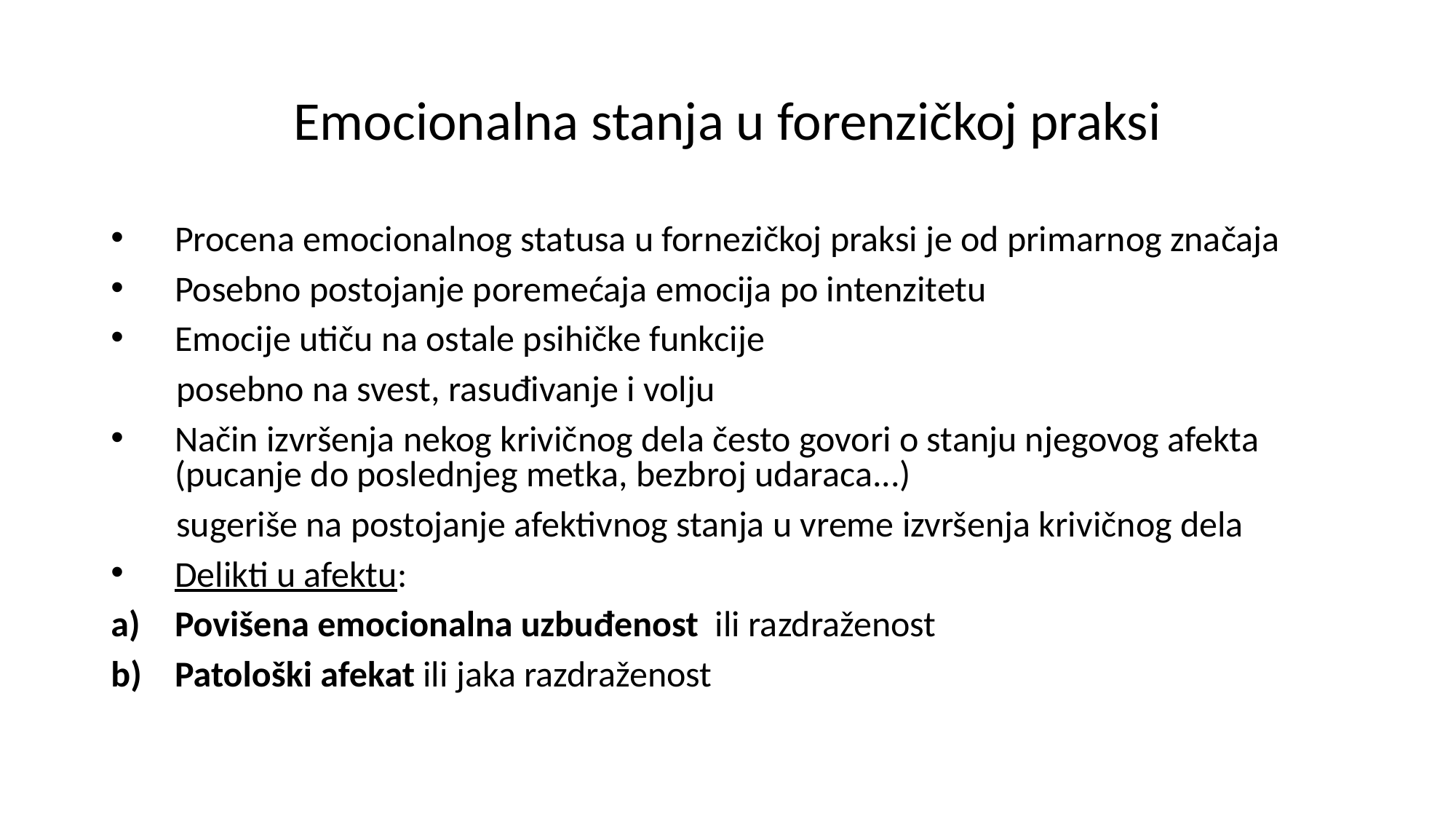

# Emocionalna stanja u forenzičkoj praksi
Procena emocionalnog statusa u fornezičkoj praksi je od primarnog značaja
Posebno postojanje poremećaja emocija po intenzitetu
Emocije utiču na ostale psihičke funkcije
        posebno na svest, rasuđivanje i volju
Način izvršenja nekog krivičnog dela često govori o stanju njegovog afekta (pucanje do poslednjeg metka, bezbroj udaraca...)
        sugeriše na postojanje afektivnog stanja u vreme izvršenja krivičnog dela
Delikti u afektu:
Povišena emocionalna uzbuđenost  ili razdraženost
Patološki afekat ili jaka razdraženost